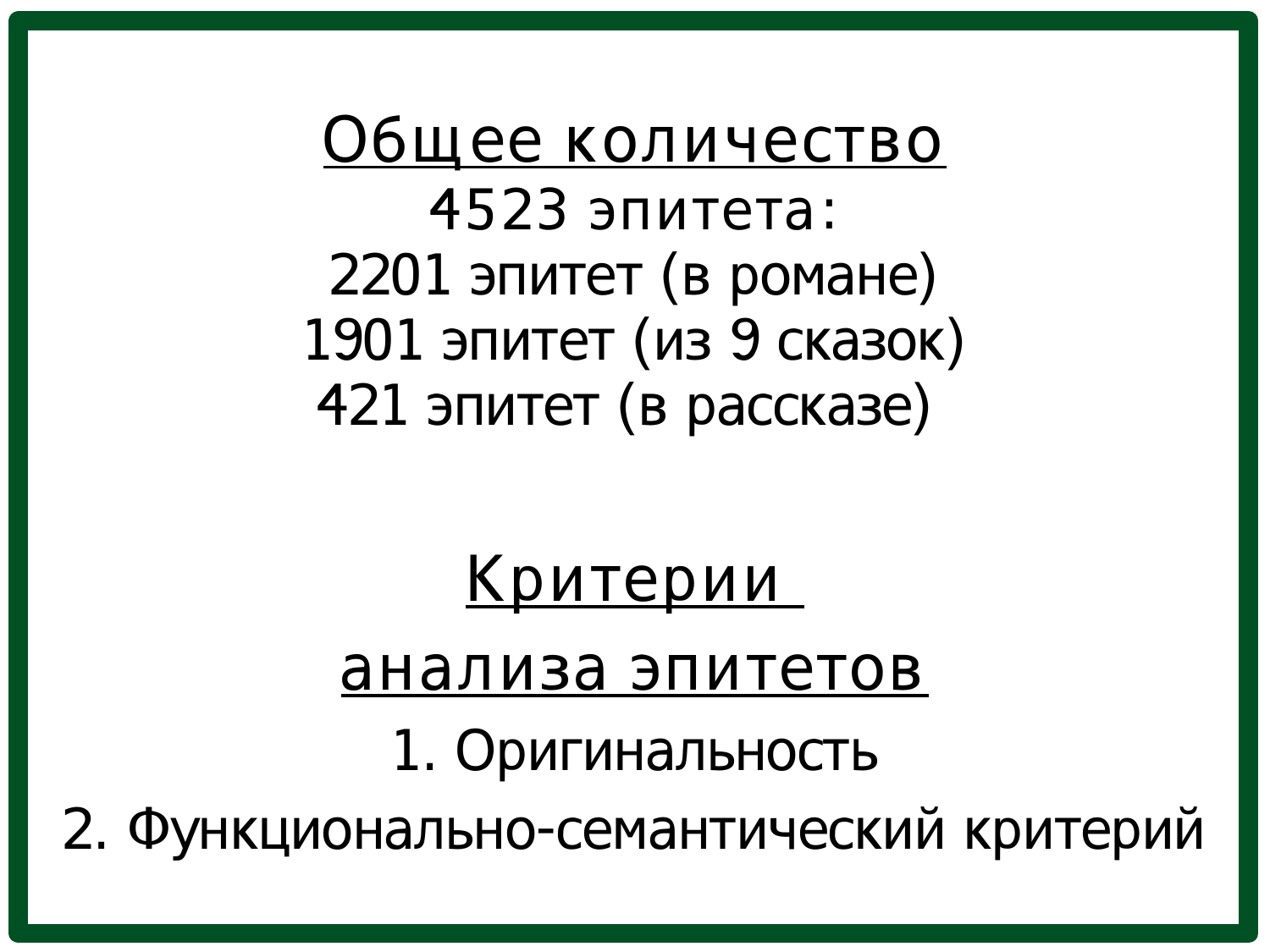

Общее количество
4523 эпитета:
2201 эпитет (в романе)
1901 эпитет (из 9 сказок)
421 эпитет (в рассказе)

Критерии
анализа эпитетов
1. Оригинальность
2. Функционально-семантический критерий